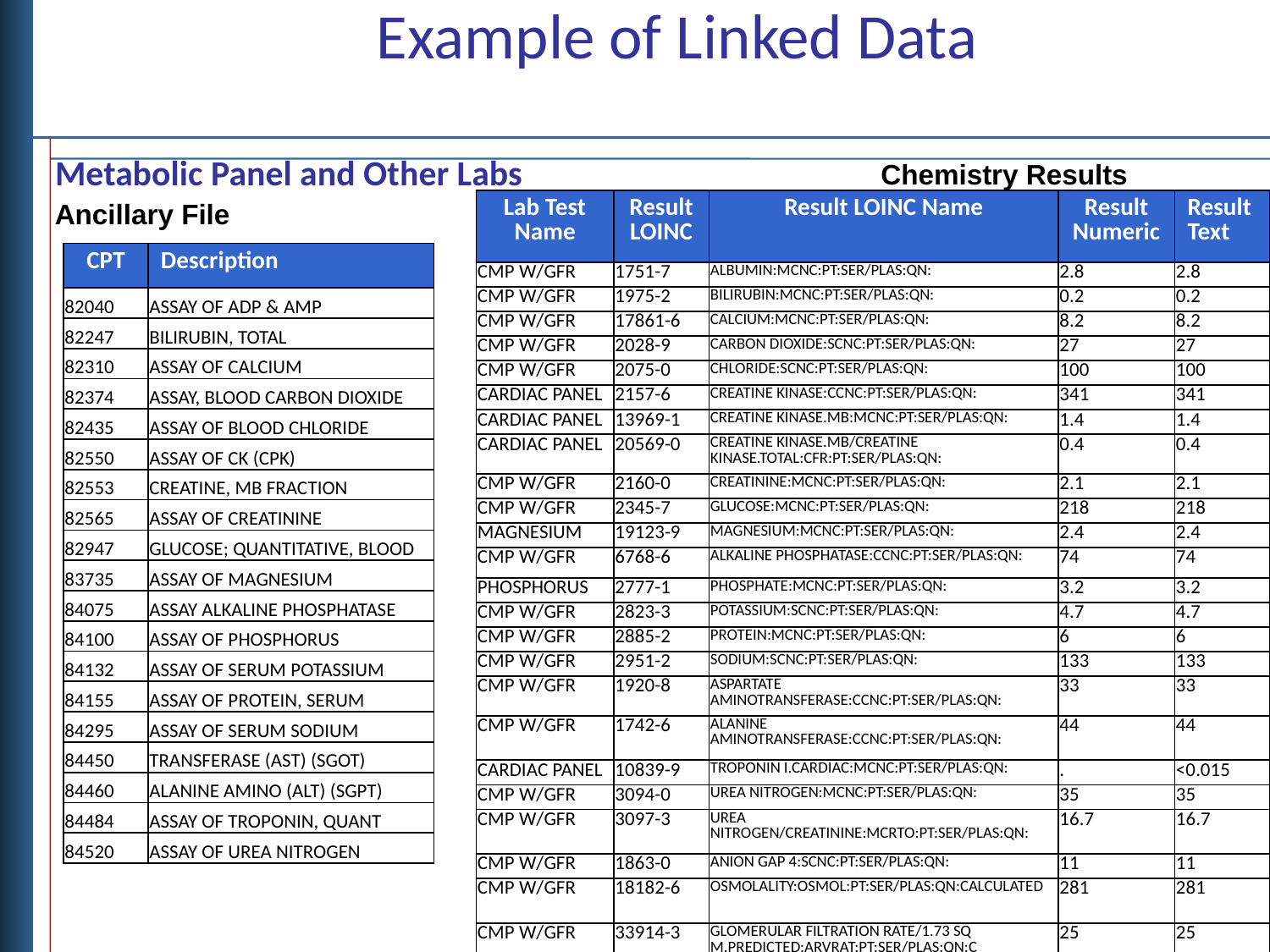

# Example of Linked Data
Metabolic Panel and Other Labs
Chemistry Results
Ancillary File
| Lab Test Name | Result LOINC | Result LOINC Name | Result Numeric | Result Text |
| --- | --- | --- | --- | --- |
| CMP W/GFR | 1751-7 | ALBUMIN:MCNC:PT:SER/PLAS:QN: | 2.8 | 2.8 |
| CMP W/GFR | 1975-2 | BILIRUBIN:MCNC:PT:SER/PLAS:QN: | 0.2 | 0.2 |
| CMP W/GFR | 17861-6 | CALCIUM:MCNC:PT:SER/PLAS:QN: | 8.2 | 8.2 |
| CMP W/GFR | 2028-9 | CARBON DIOXIDE:SCNC:PT:SER/PLAS:QN: | 27 | 27 |
| CMP W/GFR | 2075-0 | CHLORIDE:SCNC:PT:SER/PLAS:QN: | 100 | 100 |
| CARDIAC PANEL | 2157-6 | CREATINE KINASE:CCNC:PT:SER/PLAS:QN: | 341 | 341 |
| CARDIAC PANEL | 13969-1 | CREATINE KINASE.MB:MCNC:PT:SER/PLAS:QN: | 1.4 | 1.4 |
| CARDIAC PANEL | 20569-0 | CREATINE KINASE.MB/CREATINE KINASE.TOTAL:CFR:PT:SER/PLAS:QN: | 0.4 | 0.4 |
| CMP W/GFR | 2160-0 | CREATININE:MCNC:PT:SER/PLAS:QN: | 2.1 | 2.1 |
| CMP W/GFR | 2345-7 | GLUCOSE:MCNC:PT:SER/PLAS:QN: | 218 | 218 |
| MAGNESIUM | 19123-9 | MAGNESIUM:MCNC:PT:SER/PLAS:QN: | 2.4 | 2.4 |
| CMP W/GFR | 6768-6 | ALKALINE PHOSPHATASE:CCNC:PT:SER/PLAS:QN: | 74 | 74 |
| PHOSPHORUS | 2777-1 | PHOSPHATE:MCNC:PT:SER/PLAS:QN: | 3.2 | 3.2 |
| CMP W/GFR | 2823-3 | POTASSIUM:SCNC:PT:SER/PLAS:QN: | 4.7 | 4.7 |
| CMP W/GFR | 2885-2 | PROTEIN:MCNC:PT:SER/PLAS:QN: | 6 | 6 |
| CMP W/GFR | 2951-2 | SODIUM:SCNC:PT:SER/PLAS:QN: | 133 | 133 |
| CMP W/GFR | 1920-8 | ASPARTATE AMINOTRANSFERASE:CCNC:PT:SER/PLAS:QN: | 33 | 33 |
| CMP W/GFR | 1742-6 | ALANINE AMINOTRANSFERASE:CCNC:PT:SER/PLAS:QN: | 44 | 44 |
| CARDIAC PANEL | 10839-9 | TROPONIN I.CARDIAC:MCNC:PT:SER/PLAS:QN: | . | <0.015 |
| CMP W/GFR | 3094-0 | UREA NITROGEN:MCNC:PT:SER/PLAS:QN: | 35 | 35 |
| CMP W/GFR | 3097-3 | UREA NITROGEN/CREATININE:MCRTO:PT:SER/PLAS:QN: | 16.7 | 16.7 |
| CMP W/GFR | 1863-0 | ANION GAP 4:SCNC:PT:SER/PLAS:QN: | 11 | 11 |
| CMP W/GFR | 18182-6 | OSMOLALITY:OSMOL:PT:SER/PLAS:QN:CALCULATED | 281 | 281 |
| CMP W/GFR | 33914-3 | GLOMERULAR FILTRATION RATE/1.73 SQ M.PREDICTED:ARVRAT:PT:SER/PLAS:QN:C | 25 | 25 |
| CPT | Description |
| --- | --- |
| 82040 | ASSAY OF ADP & AMP |
| 82247 | BILIRUBIN, TOTAL |
| 82310 | ASSAY OF CALCIUM |
| 82374 | ASSAY, BLOOD CARBON DIOXIDE |
| 82435 | ASSAY OF BLOOD CHLORIDE |
| 82550 | ASSAY OF CK (CPK) |
| 82553 | CREATINE, MB FRACTION |
| 82565 | ASSAY OF CREATININE |
| 82947 | GLUCOSE; QUANTITATIVE, BLOOD |
| 83735 | ASSAY OF MAGNESIUM |
| 84075 | ASSAY ALKALINE PHOSPHATASE |
| 84100 | ASSAY OF PHOSPHORUS |
| 84132 | ASSAY OF SERUM POTASSIUM |
| 84155 | ASSAY OF PROTEIN, SERUM |
| 84295 | ASSAY OF SERUM SODIUM |
| 84450 | TRANSFERASE (AST) (SGOT) |
| 84460 | ALANINE AMINO (ALT) (SGPT) |
| 84484 | ASSAY OF TROPONIN, QUANT |
| 84520 | ASSAY OF UREA NITROGEN |